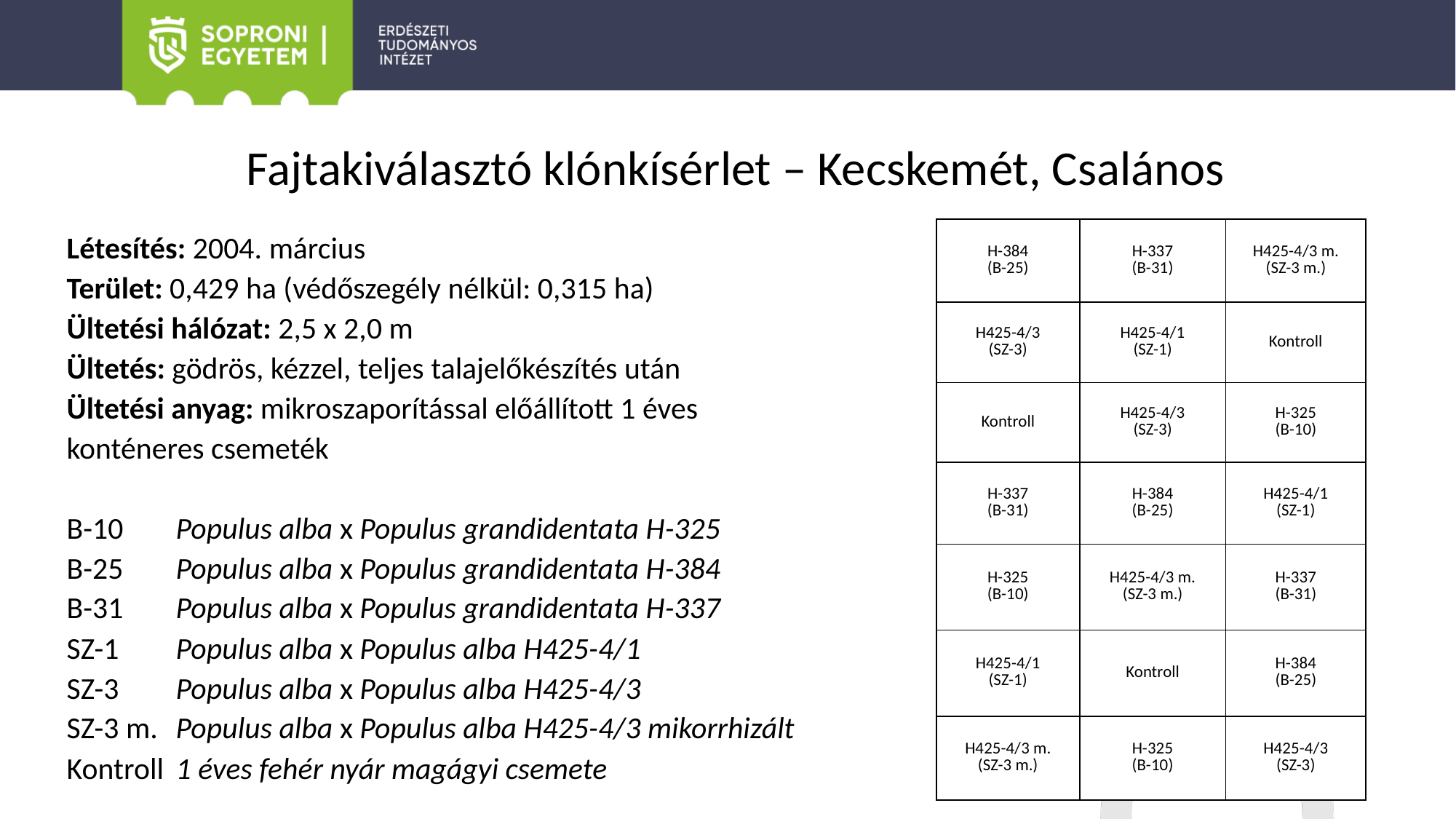

# Fajtakiválasztó klónkísérlet – Kecskemét, Csalános
Létesítés: 2004. március
Terület: 0,429 ha (védőszegély nélkül: 0,315 ha)
Ültetési hálózat: 2,5 x 2,0 m
Ültetés: gödrös, kézzel, teljes talajelőkészítés után
Ültetési anyag: mikroszaporítással előállított 1 éves
konténeres csemeték

B-10	Populus alba x Populus grandidentata H-325
B-25	Populus alba x Populus grandidentata H-384
B-31	Populus alba x Populus grandidentata H-337
SZ-1	Populus alba x Populus alba H425-4/1
SZ-3	Populus alba x Populus alba H425-4/3
SZ-3 m.	Populus alba x Populus alba H425-4/3 mikorrhizált
Kontroll	1 éves fehér nyár magágyi csemete

| H-384 (B-25) | H-337 (B-31) | H425-4/3 m. (SZ-3 m.) |
| --- | --- | --- |
| H425-4/3 (SZ-3) | H425-4/1 (SZ-1) | Kontroll |
| Kontroll | H425-4/3 (SZ-3) | H-325 (B-10) |
| H-337 (B-31) | H-384 (B-25) | H425-4/1 (SZ-1) |
| H-325 (B-10) | H425-4/3 m. (SZ-3 m.) | H-337 (B-31) |
| H425-4/1 (SZ-1) | Kontroll | H-384 (B-25) |
| H425-4/3 m. (SZ-3 m.) | H-325 (B-10) | H425-4/3 (SZ-3) |